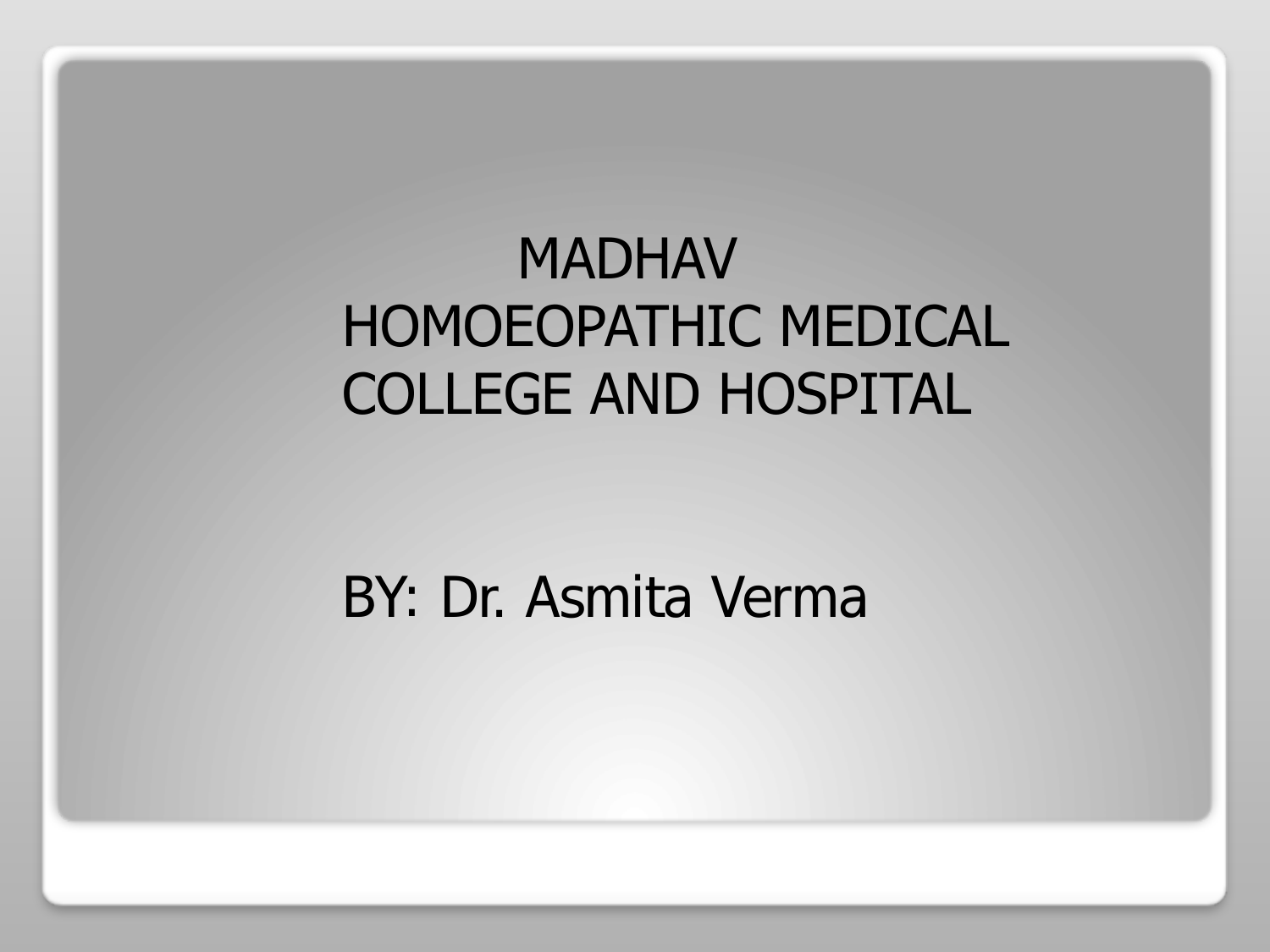

MADHAV   HOMOEOPATHIC MEDICAL
COLLEGE AND HOSPITAL

BY: Dr. Asmita Verma